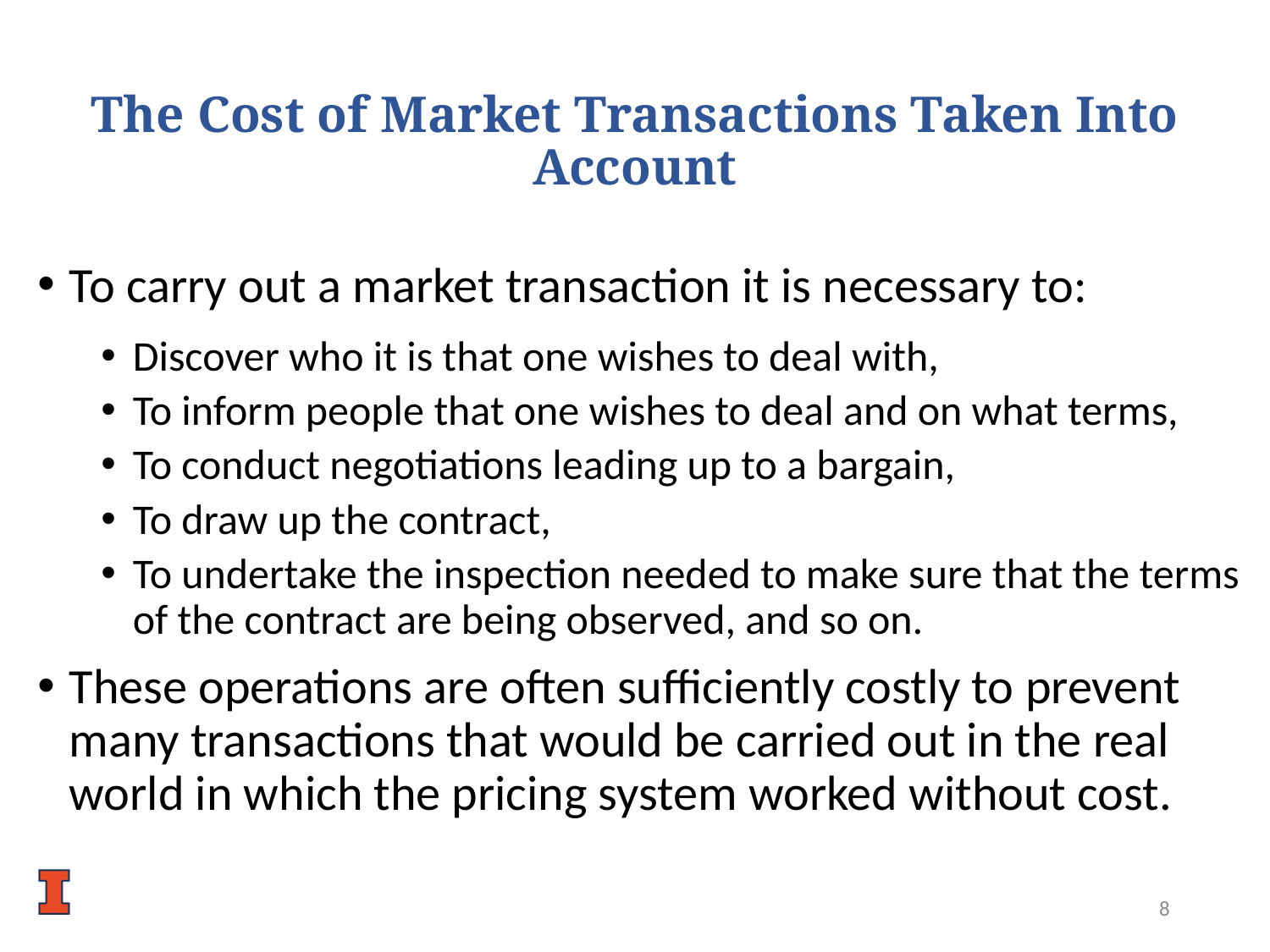

# The Cost of Market Transactions Taken Into Account
To carry out a market transaction it is necessary to:
Discover who it is that one wishes to deal with,
To inform people that one wishes to deal and on what terms,
To conduct negotiations leading up to a bargain,
To draw up the contract,
To undertake the inspection needed to make sure that the terms of the contract are being observed, and so on.
These operations are often sufficiently costly to prevent many transactions that would be carried out in the real world in which the pricing system worked without cost.
8